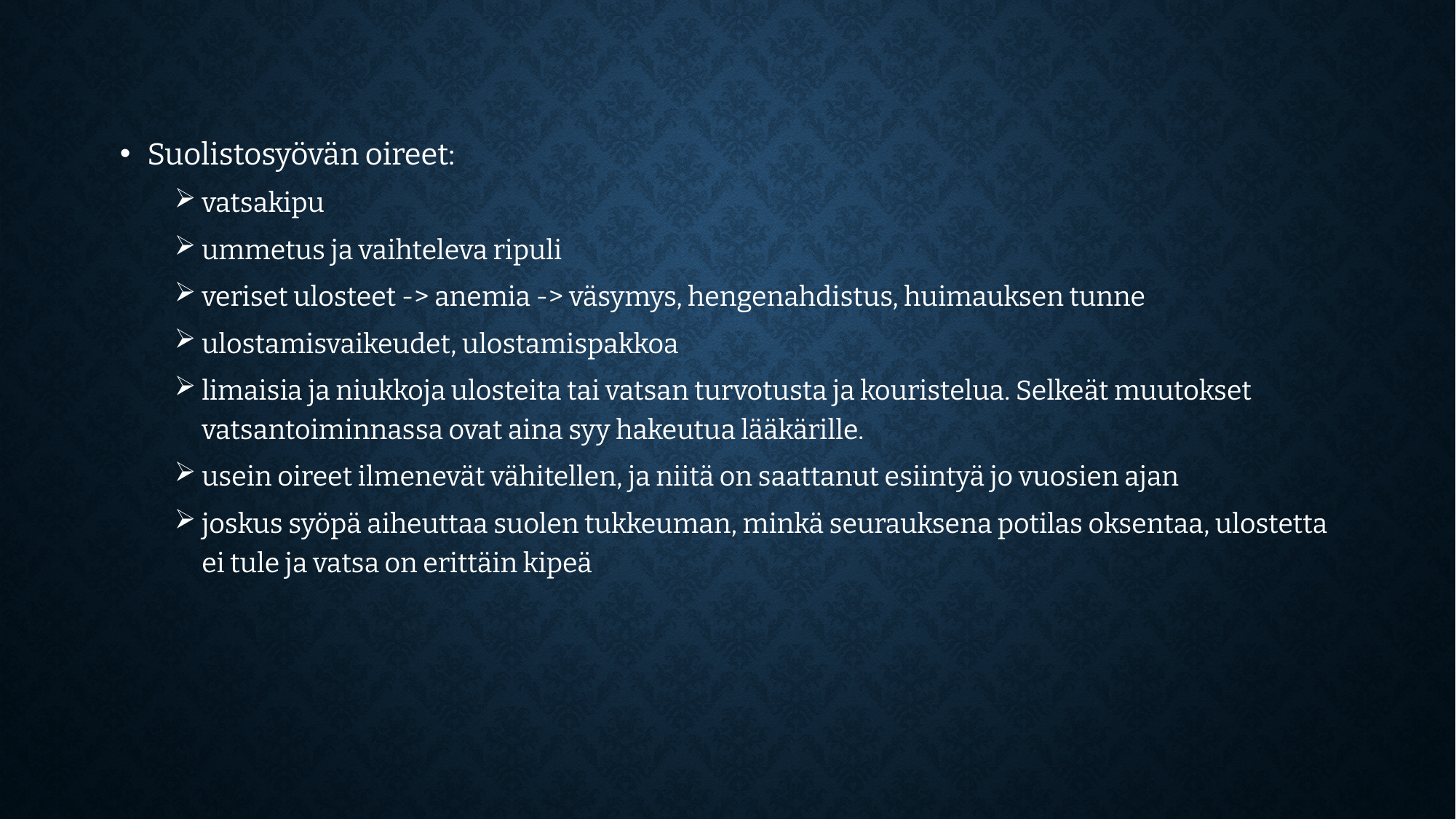

Suolistosyövän oireet:
vatsakipu
ummetus ja vaihteleva ripuli
veriset ulosteet -> anemia -> väsymys, hengenahdistus, huimauksen tunne
ulostamisvaikeudet, ulostamispakkoa
limaisia ja niukkoja ulosteita tai vatsan turvotusta ja kouristelua. Selkeät muutokset vatsantoiminnassa ovat aina syy hakeutua lääkärille.
usein oireet ilmenevät vähitellen, ja niitä on saattanut esiintyä jo vuosien ajan
joskus syöpä aiheuttaa suolen tukkeuman, minkä seurauksena potilas oksentaa, ulostetta ei tule ja vatsa on erittäin kipeä